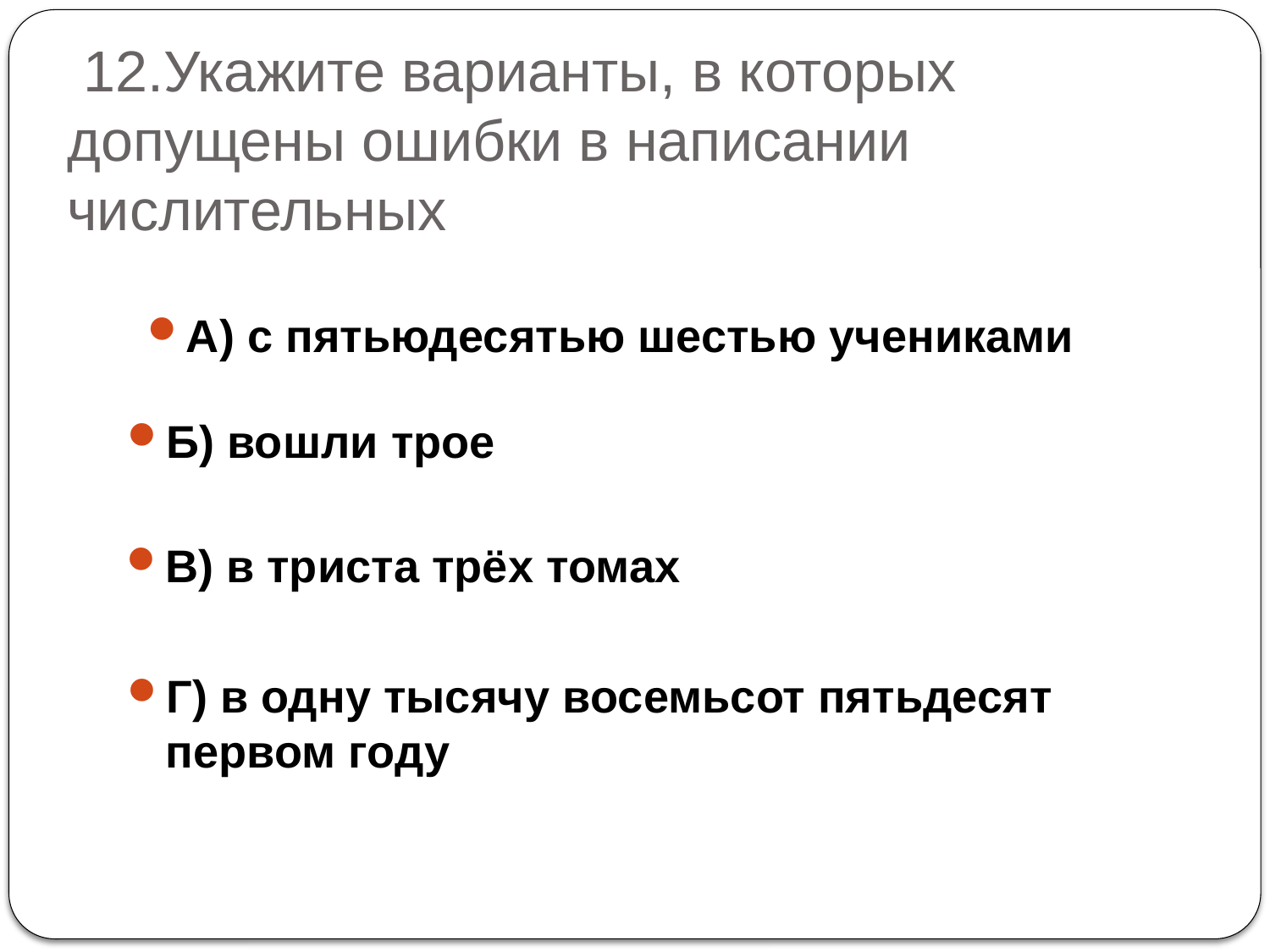

# 12.Укажите варианты, в которых допущены ошибки в написании числительных
А) с пятьюдесятью шестью учениками
Б) вошли трое
В) в триста трёх томах
Г) в одну тысячу восемьсот пятьдесят первом году